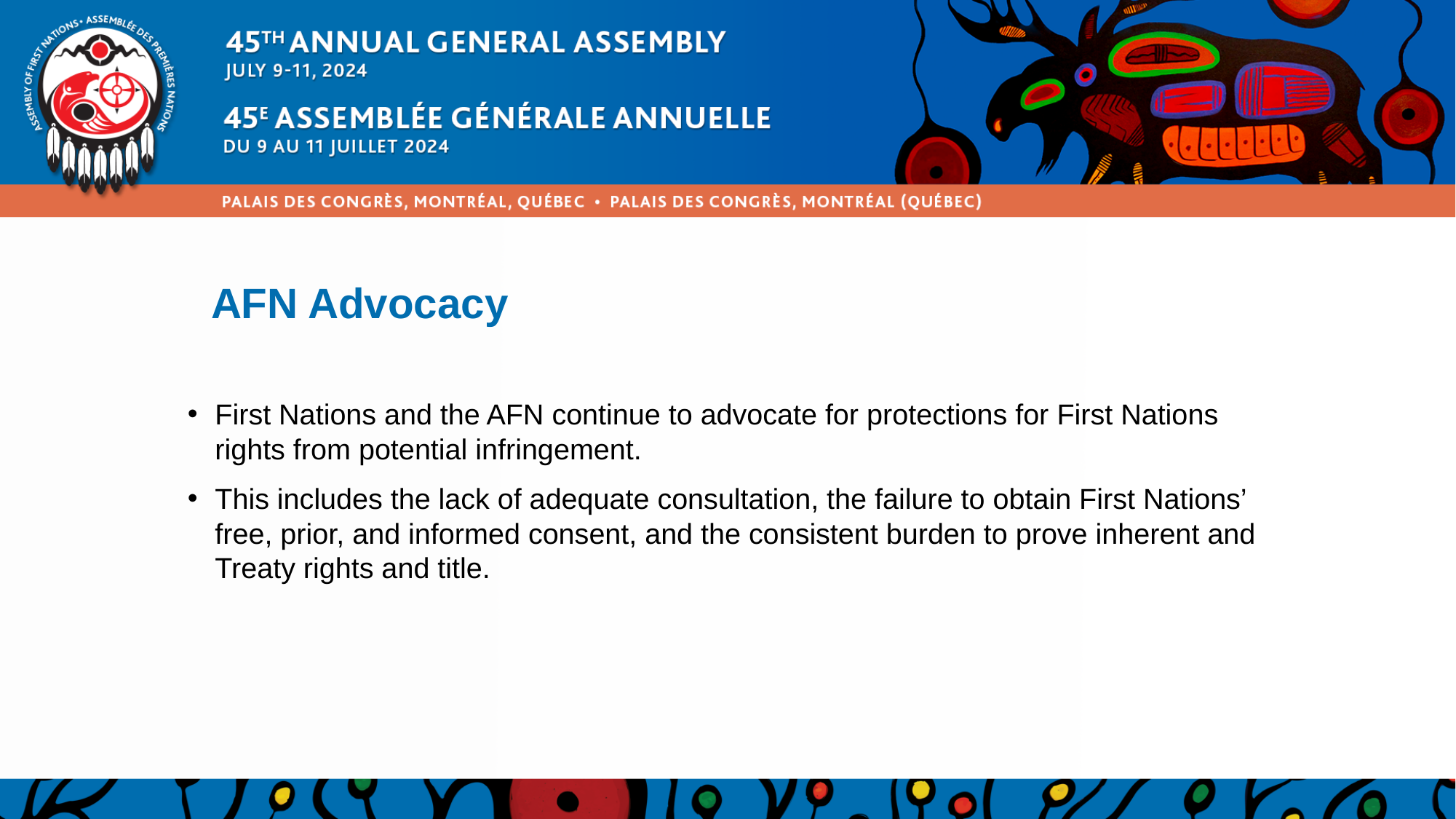

# AFN Advocacy
First Nations and the AFN continue to advocate for protections for First Nations rights from potential infringement.
This includes the lack of adequate consultation, the failure to obtain First Nations’ free, prior, and informed consent, and the consistent burden to prove inherent and Treaty rights and title.